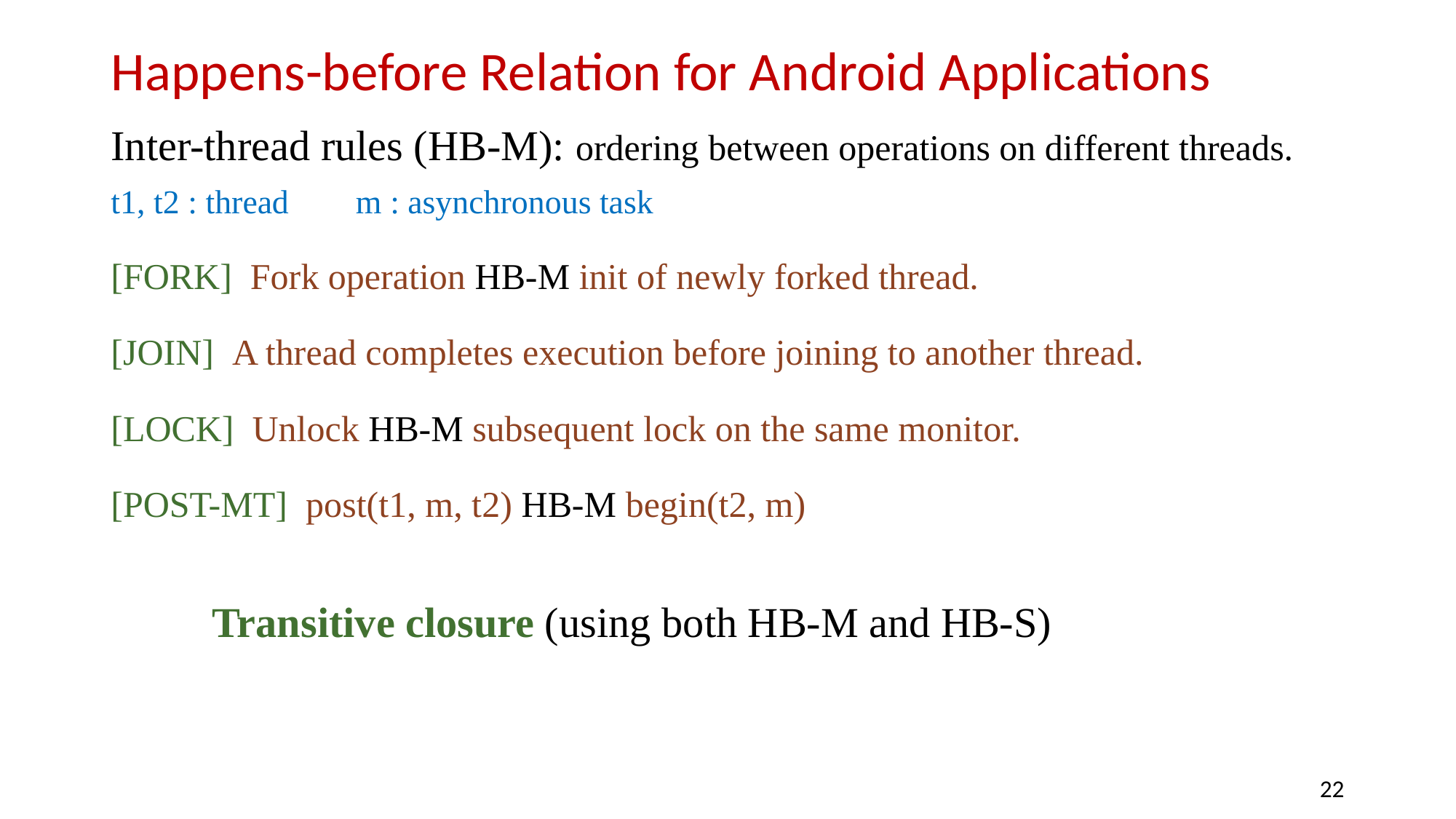

# Happens-before Relation for Android Applications
Inter-thread rules (HB-M): ordering between operations on different threads.
t1, t2 : thread        m : asynchronous task

[FORK]  Fork operation HB-M init of newly forked thread.

[JOIN]  A thread completes execution before joining to another thread.

[LOCK]  Unlock HB-M subsequent lock on the same monitor.

[POST-MT]  post(t1, m, t2) HB-M begin(t2, m)

Transitive closure (using both HB-M and HB-S)
22